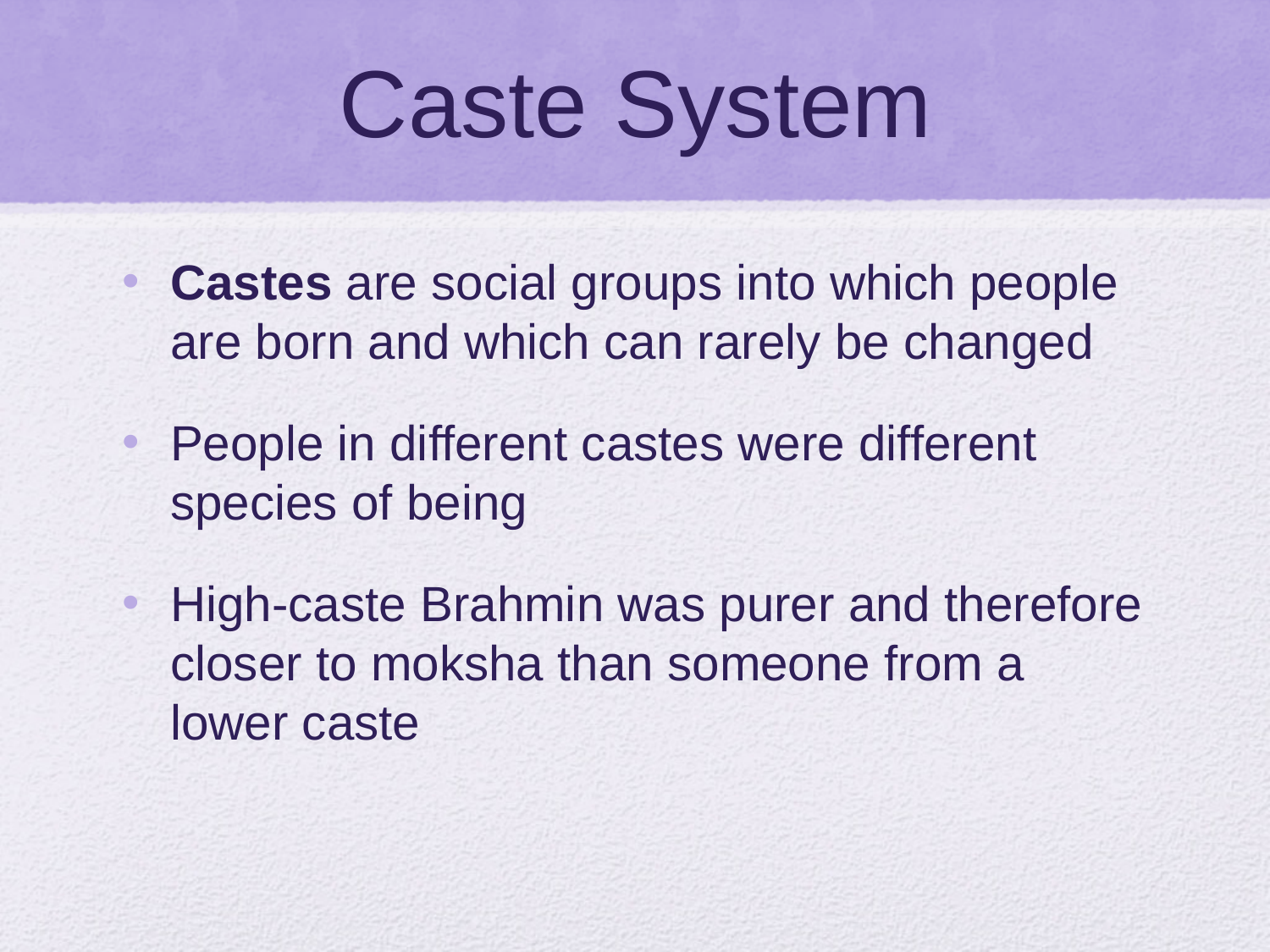

# Caste System
Castes are social groups into which people are born and which can rarely be changed
People in different castes were different species of being
High-caste Brahmin was purer and therefore closer to moksha than someone from a lower caste